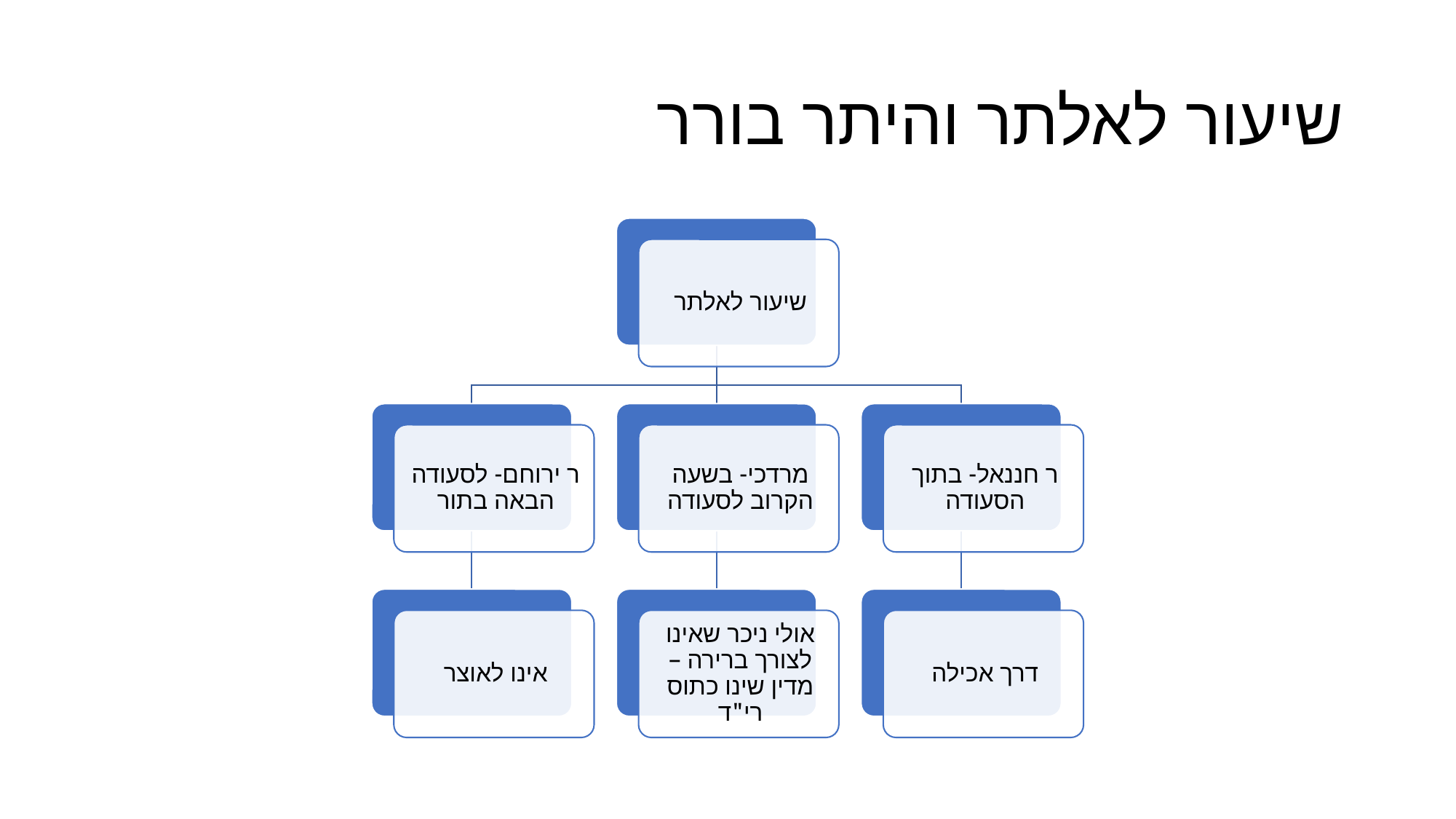

# שיעור לאלתר והיתר בורר
שיעור לאלתר
ר חננאל- בתוך הסעודה
דרך אכילה
מרדכי- בשעה הקרוב לסעודה
אולי ניכר שאינו לצורך ברירה – מדין שינו כתוס רי"ד
ר ירוחם- לסעודה הבאה בתור
אינו לאוצר